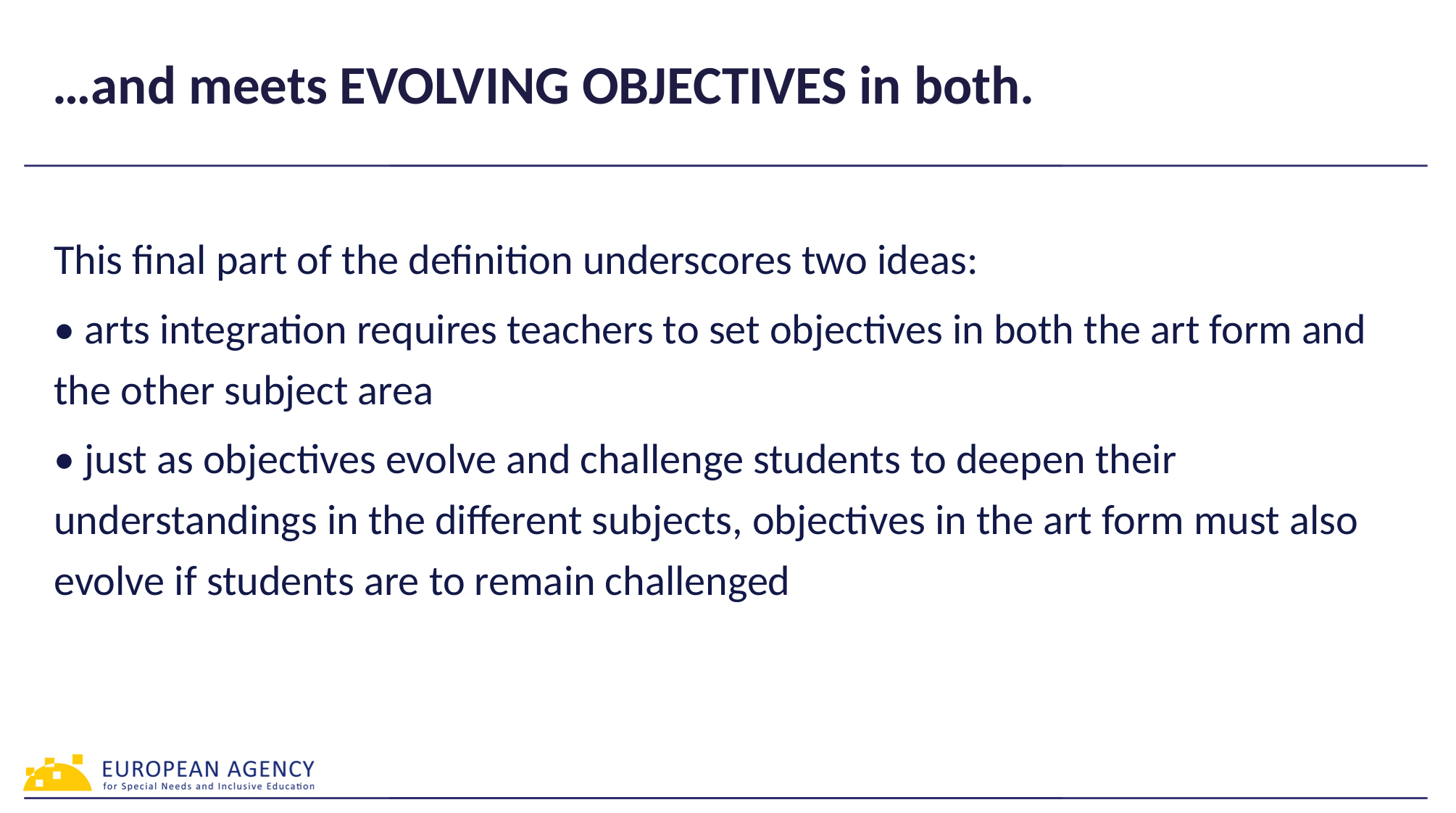

# …and meets EVOLVING OBJECTIVES in both.
This final part of the definition underscores two ideas:
• arts integration requires teachers to set objectives in both the art form and the other subject area
• just as objectives evolve and challenge students to deepen their understandings in the different subjects, objectives in the art form must also evolve if students are to remain challenged